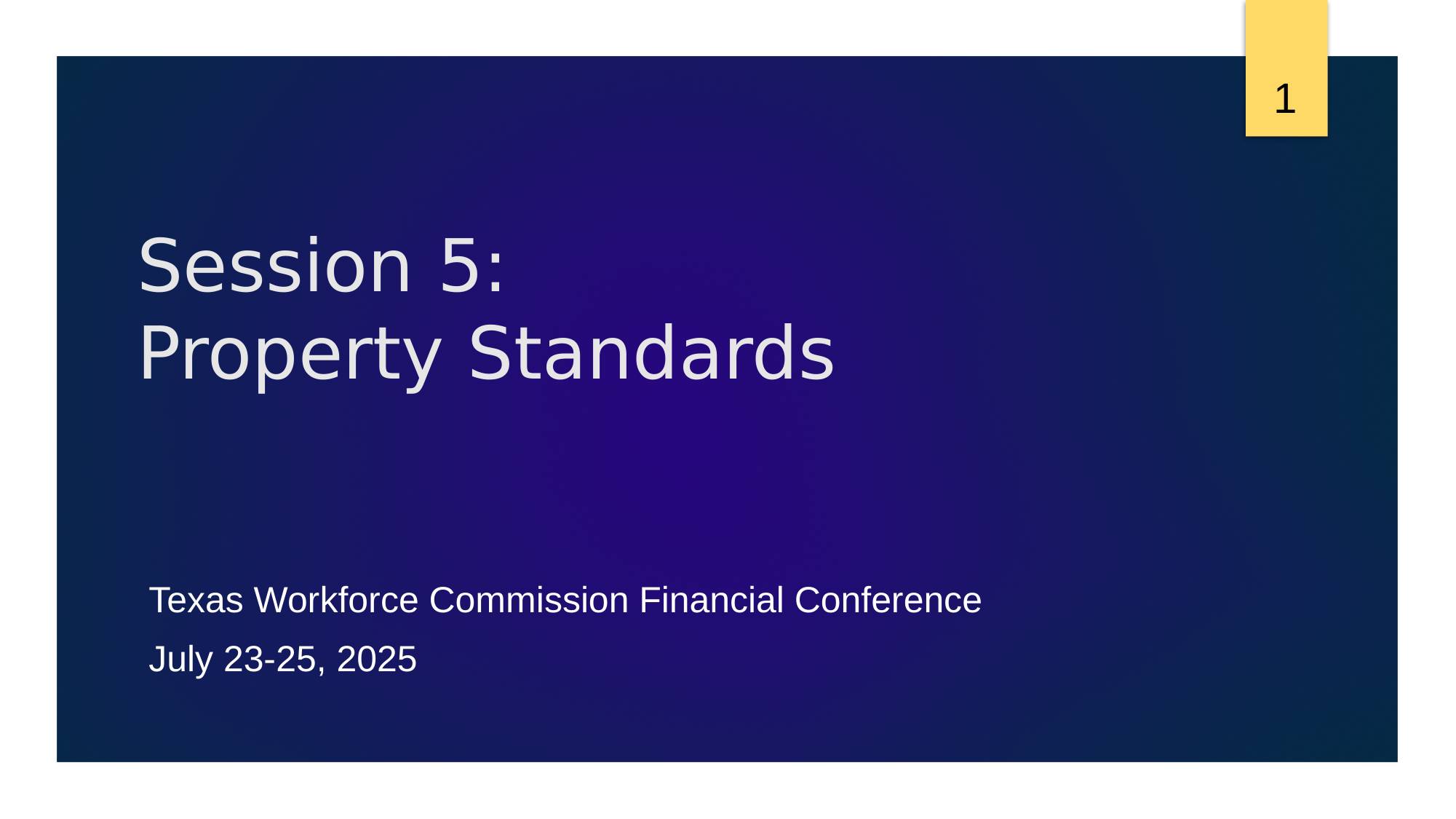

1
# Session 5: Property Standards
Texas Workforce Commission Financial Conference
July 23-25, 2025